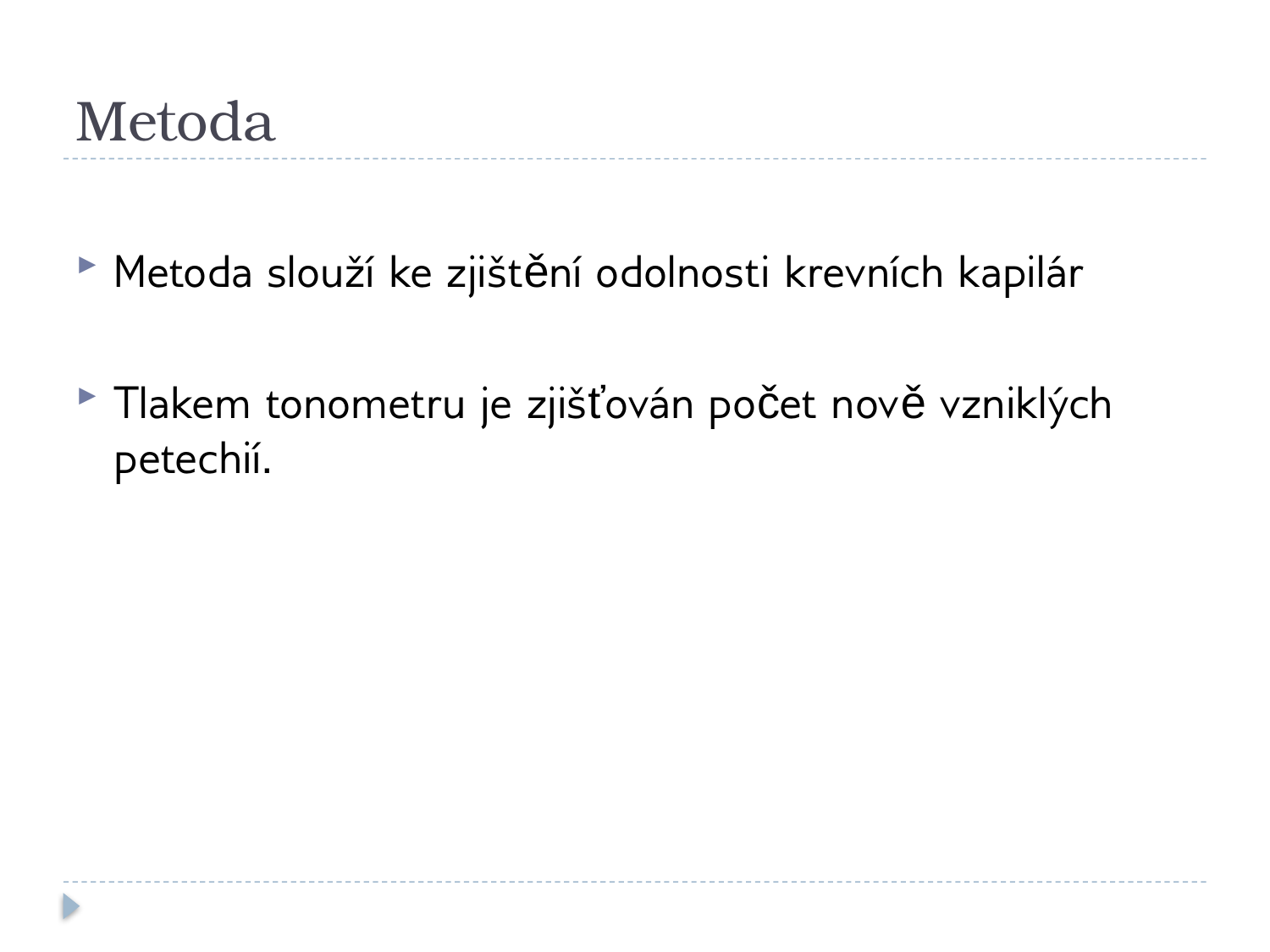

# Metoda

Metoda slouží ke zjištění odolnosti krevních kapilár

Tlakem tonometru je zjišťován počet nově vzniklých petechií.